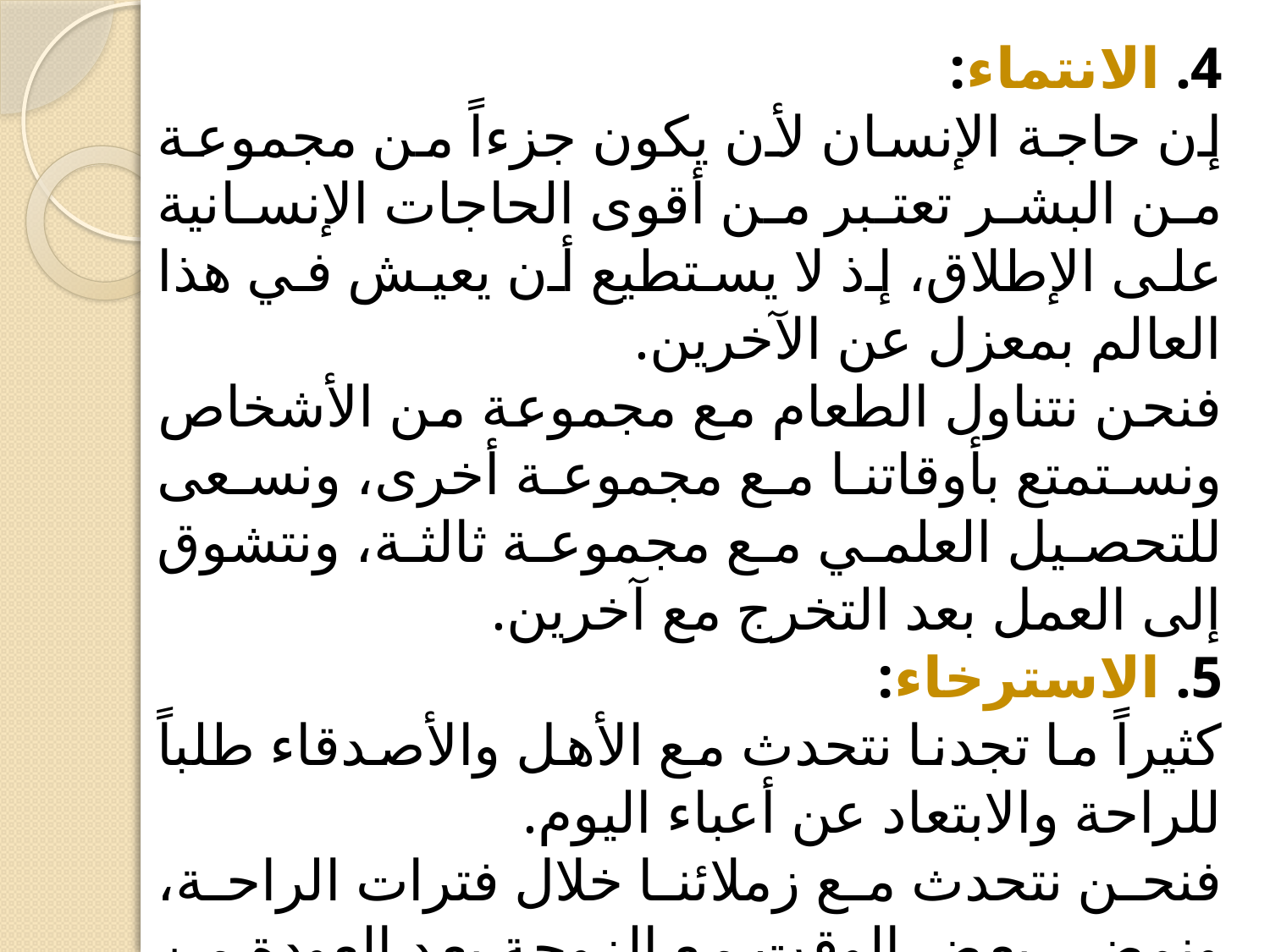

4. الانتماء:
إن حاجة الإنسان لأن يكون جزءاً من مجموعة من البشر تعتبر من أقوى الحاجات الإنسانية على الإطلاق، إذ لا يستطيع أن يعيش في هذا العالم بمعزل عن الآخرين.
فنحن نتناول الطعام مع مجموعة من الأشخاص ونستمتع بأوقاتنا مع مجموعة أخرى، ونسعى للتحصيل العلمي مع مجموعة ثالثة، ونتشوق إلى العمل بعد التخرج مع آخرين.
5. الاسترخاء:
كثيراً ما تجدنا نتحدث مع الأهل والأصدقاء طلباً للراحة والابتعاد عن أعباء اليوم.
فنحن نتحدث مع زملائنا خلال فترات الراحة، ونمضي بعض الوقت مع الزوجة بعد العودة من العمل، ونخرج للتنزه مع أصدقائنا في عطلة نهاية الأسبوع طلبا للاسترخاء.